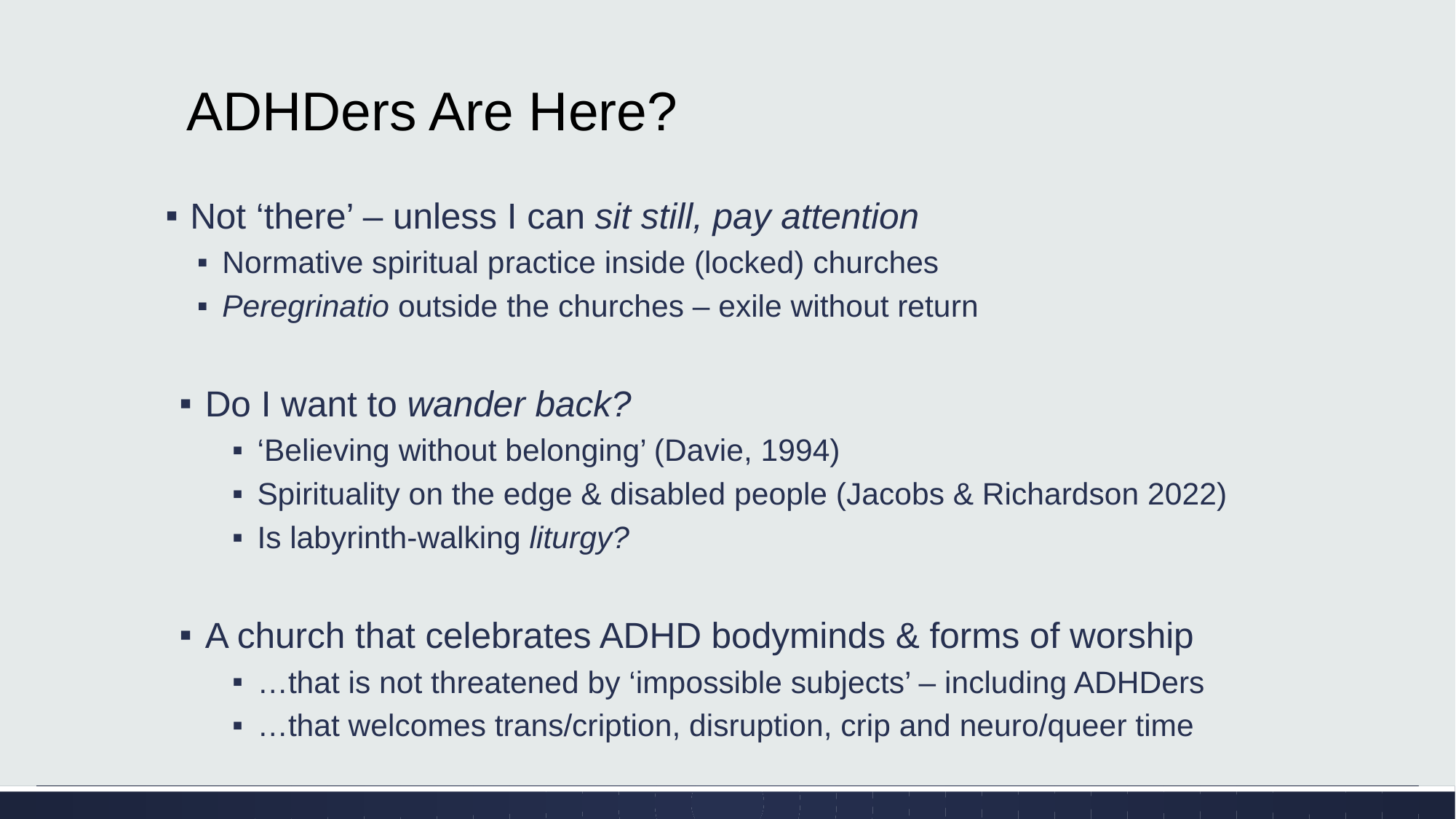

# ADHDers Are Here?
Not ‘there’ – unless I can sit still, pay attention
Normative spiritual practice inside (locked) churches
Peregrinatio outside the churches – exile without return

Do I want to wander back?
‘Believing without belonging’ (Davie, 1994)
Spirituality on the edge & disabled people (Jacobs & Richardson 2022)
Is labyrinth-walking liturgy?

A church that celebrates ADHD bodyminds & forms of worship
…that is not threatened by ‘impossible subjects’ – including ADHDers
…that welcomes trans/cription, disruption, crip and neuro/queer time